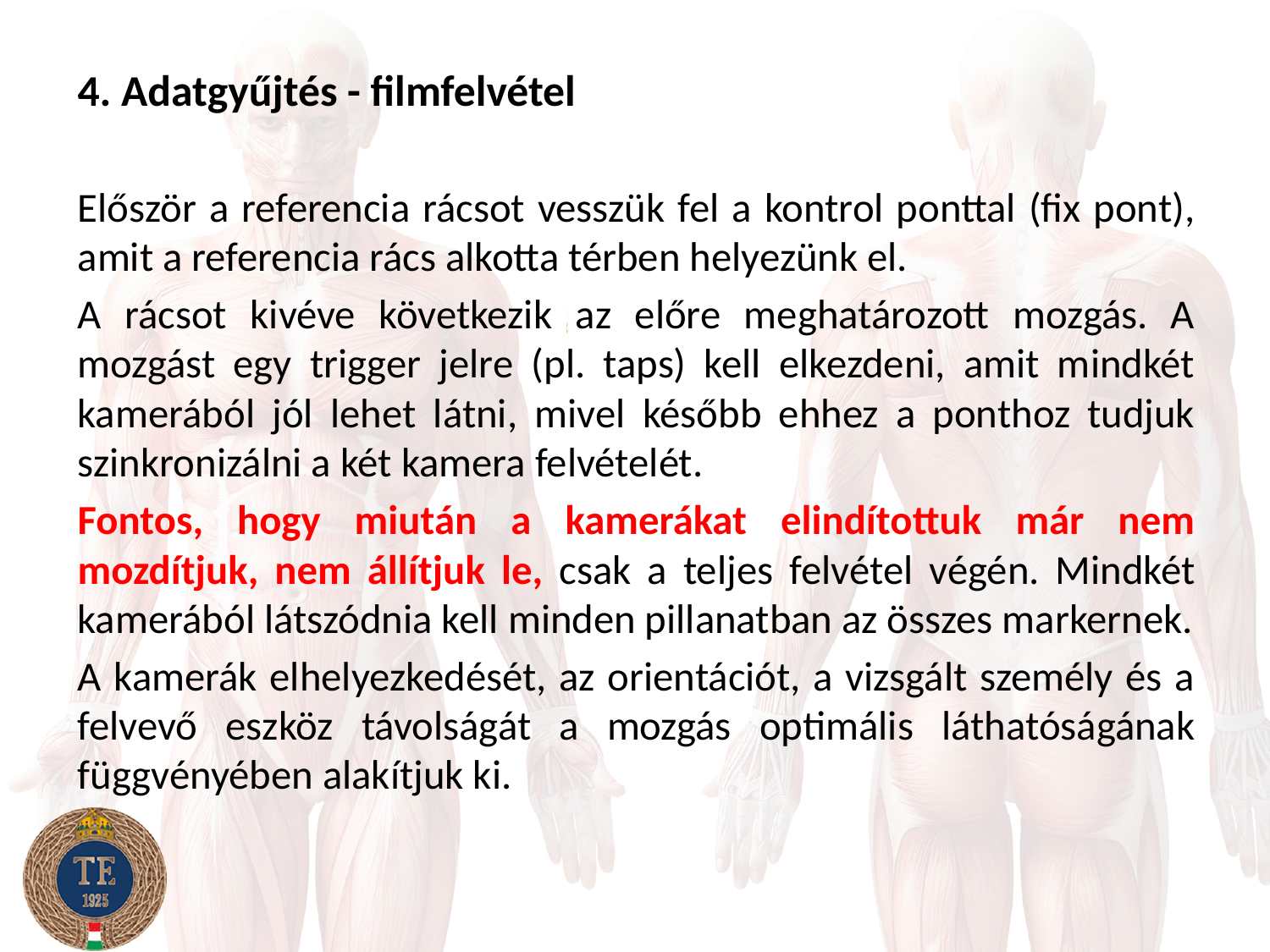

4. Adatgyűjtés - filmfelvétel

Először a referencia rácsot vesszük fel a kontrol ponttal (fix pont), amit a referencia rács alkotta térben helyezünk el.
A rácsot kivéve következik az előre meghatározott mozgás. A mozgást egy trigger jelre (pl. taps) kell elkezdeni, amit mindkét kamerából jól lehet látni, mivel később ehhez a ponthoz tudjuk szinkronizálni a két kamera felvételét.
Fontos, hogy miután a kamerákat elindítottuk már nem mozdítjuk, nem állítjuk le, csak a teljes felvétel végén. Mindkét kamerából látszódnia kell minden pillanatban az összes markernek.
A kamerák elhelyezkedését, az orientációt, a vizsgált személy és a felvevő eszköz távolságát a mozgás optimális láthatóságának függvényében alakítjuk ki.